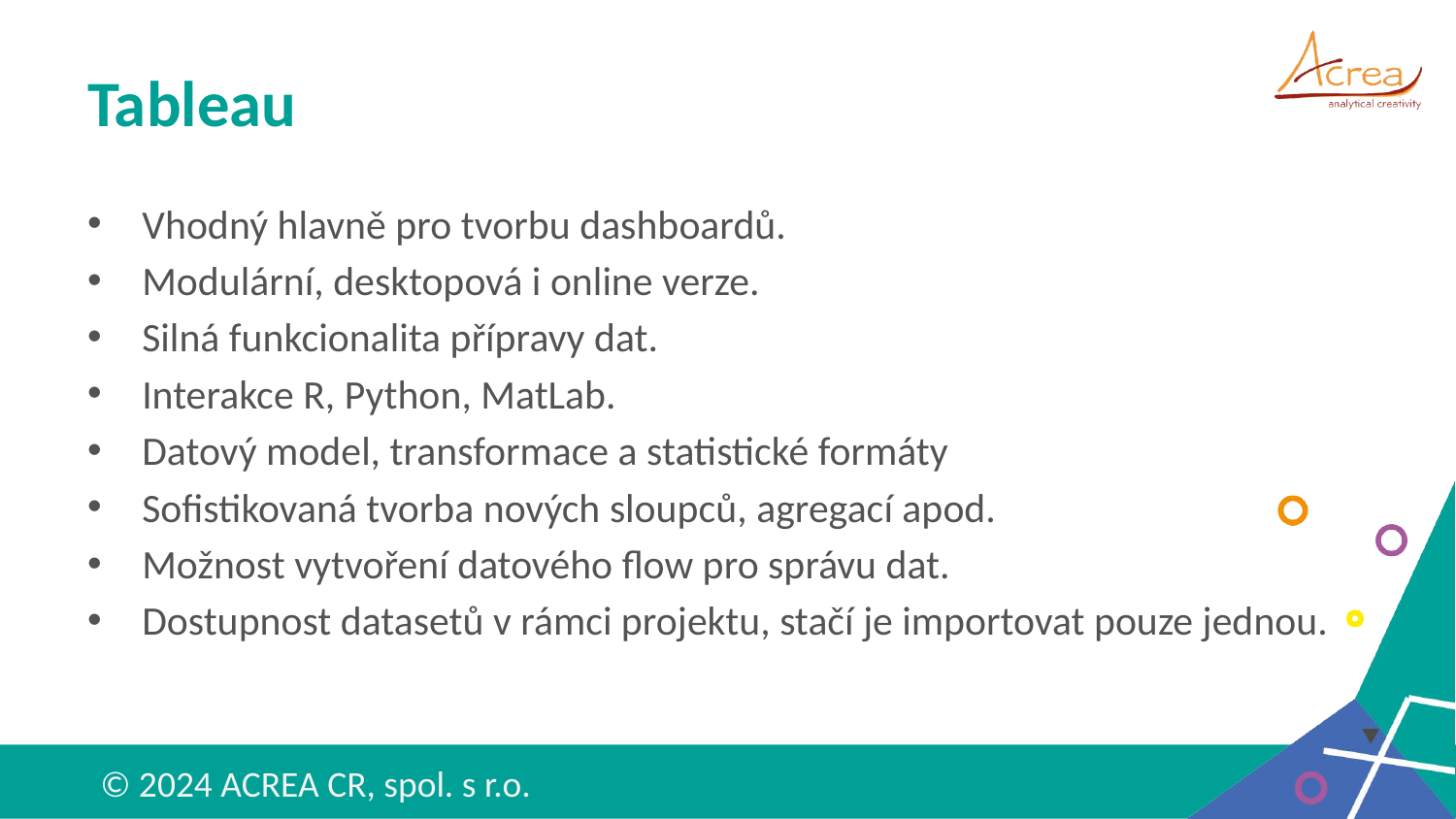

# Tableau
Vhodný hlavně pro tvorbu dashboardů.
Modulární, desktopová i online verze.
Silná funkcionalita přípravy dat.
Interakce R, Python, MatLab.
Datový model, transformace a statistické formáty
Sofistikovaná tvorba nových sloupců, agregací apod.
Možnost vytvoření datového flow pro správu dat.
Dostupnost datasetů v rámci projektu, stačí je importovat pouze jednou.